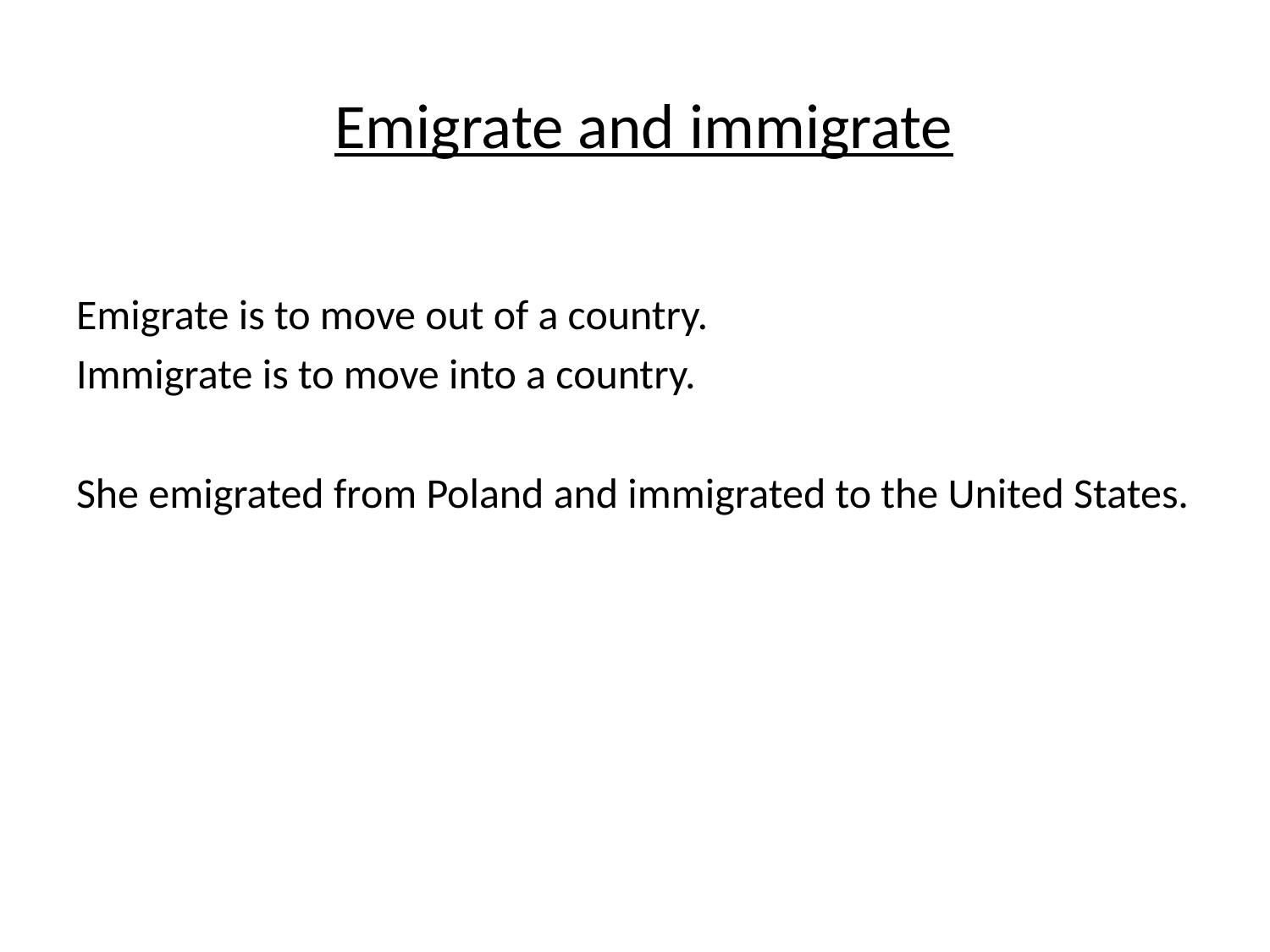

# Emigrate and immigrate

Emigrate is to move out of a country.
Immigrate is to move into a country.

She emigrated from Poland and immigrated to the United States.